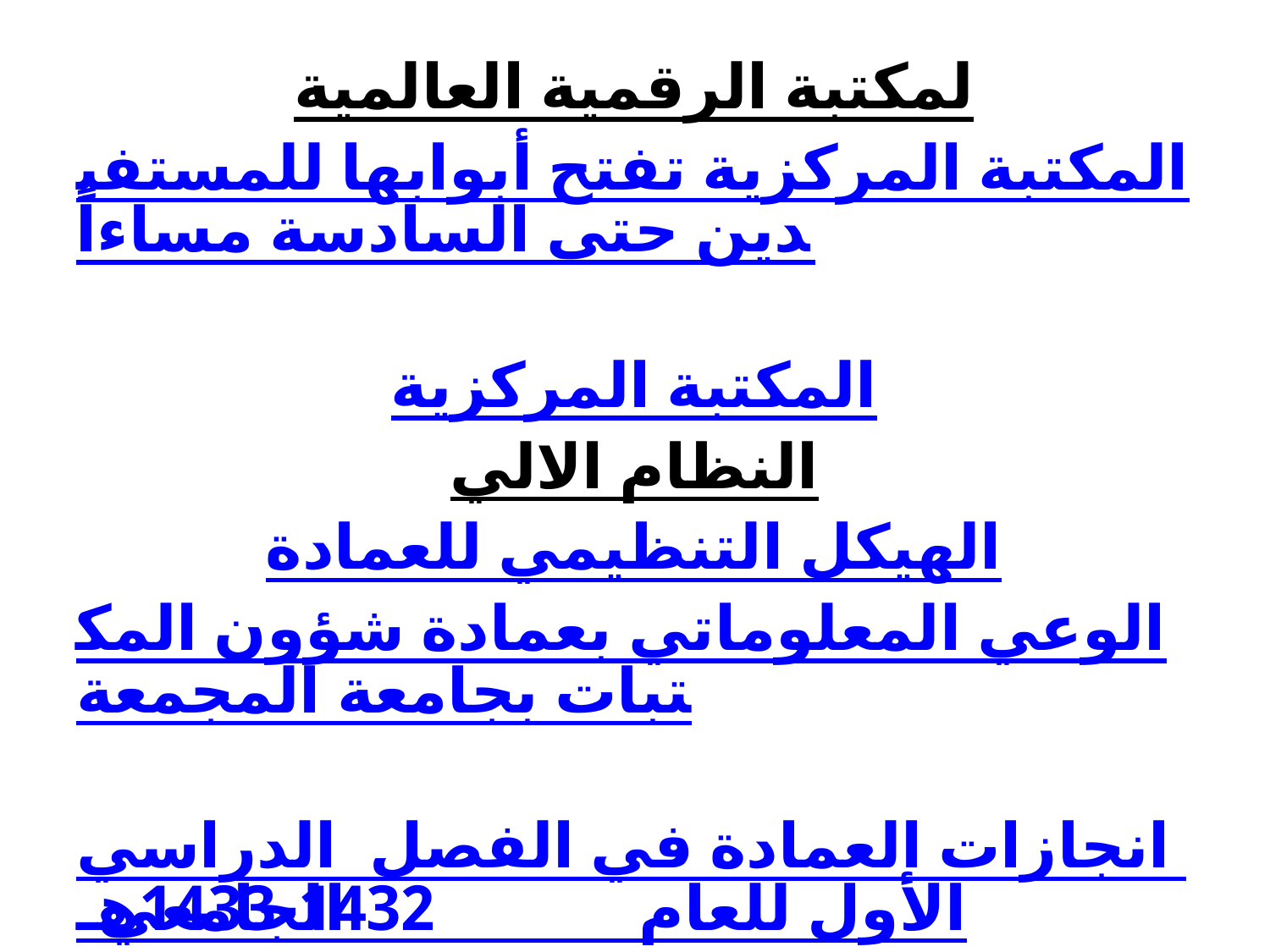

# لمكتبة الرقمية العالمية المكتبة المركزية تفتح أبوابها للمستفيدين حتى السادسة مساءاً المكتبة المركزية النظام الالي الهيكل التنظيمي للعمادة الوعي المعلوماتي بعمادة شؤون المكتبات بجامعة المجمعة انجازات العمادة في الفصل الدراسي الأول للعام الجامعي 1432-1433هـ